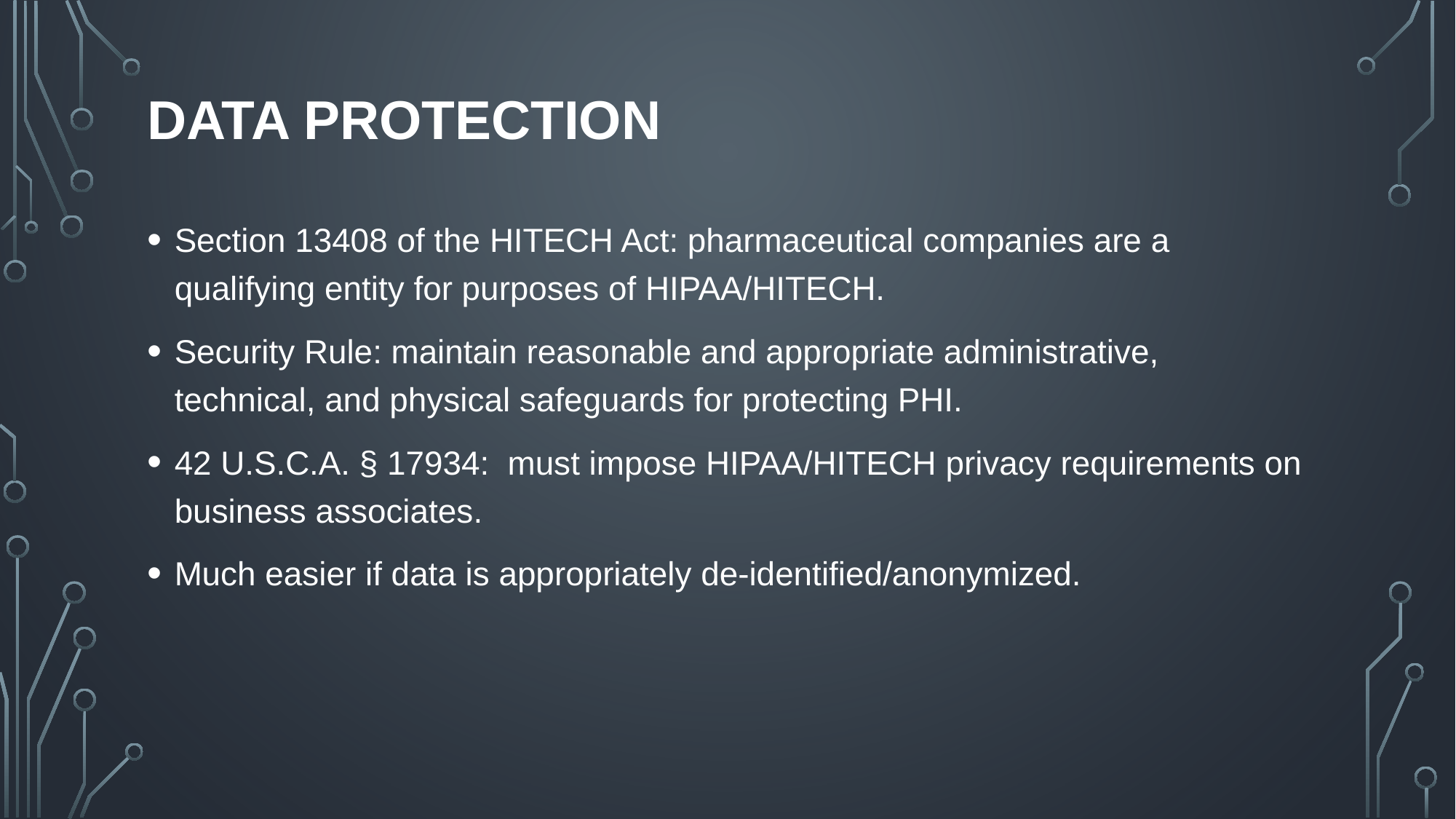

# Data Protection
Section 13408 of the HITECH Act: pharmaceutical companies are a qualifying entity for purposes of HIPAA/HITECH.
Security Rule: maintain reasonable and appropriate administrative, technical, and physical safeguards for protecting PHI.
42 U.S.C.A. § 17934:  must impose HIPAA/HITECH privacy requirements on business associates.
Much easier if data is appropriately de-identified/anonymized.